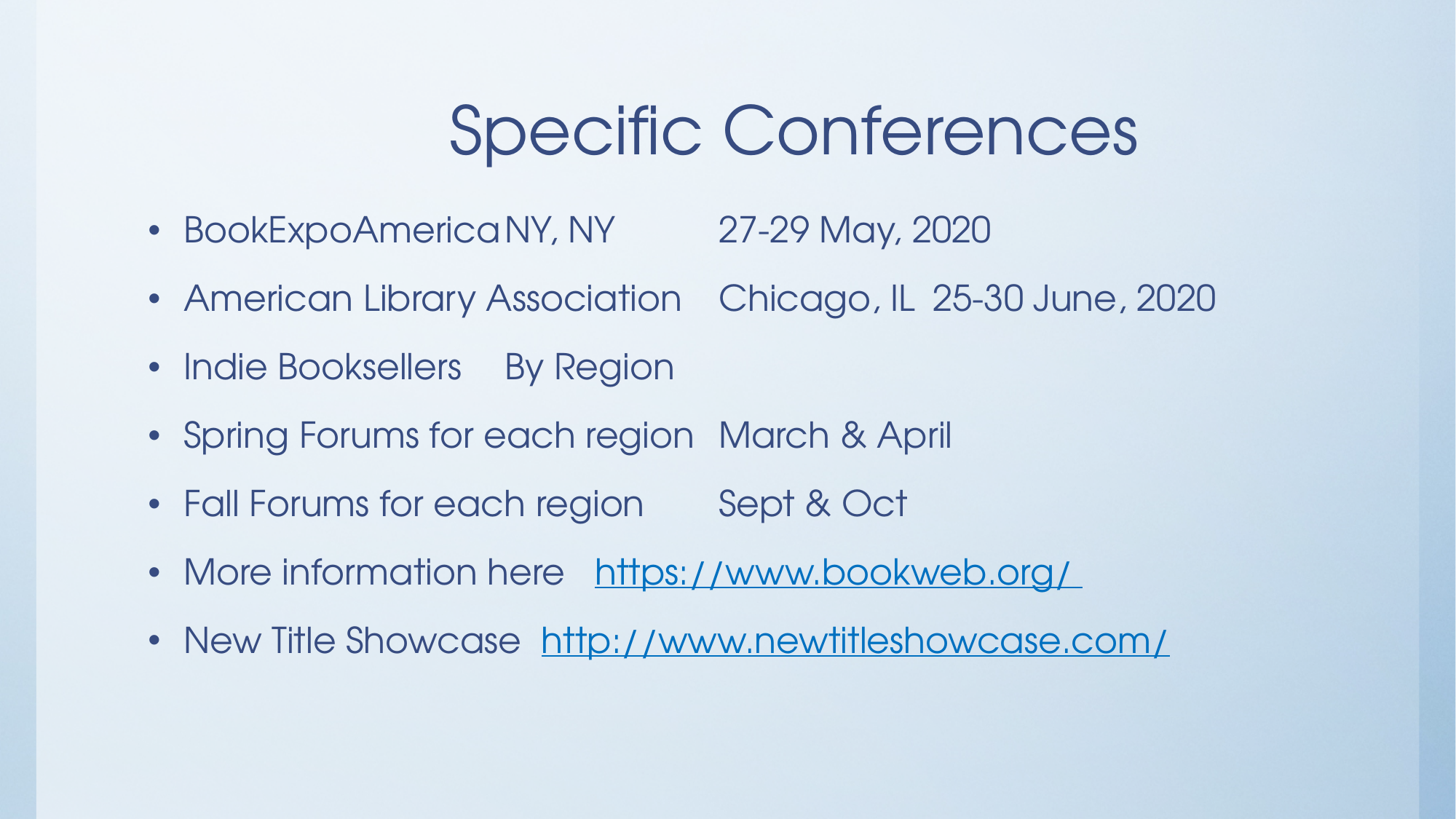

# Specific Conferences
BookExpoAmerica		NY, NY		27-29 May, 2020
American Library Association	Chicago, IL	25-30 June, 2020
Indie Booksellers	By Region
Spring Forums for each region			March & April
Fall Forums for each region			Sept & Oct
More information here   https://www.bookweb.org/
New Title Showcase  http://www.newtitleshowcase.com/